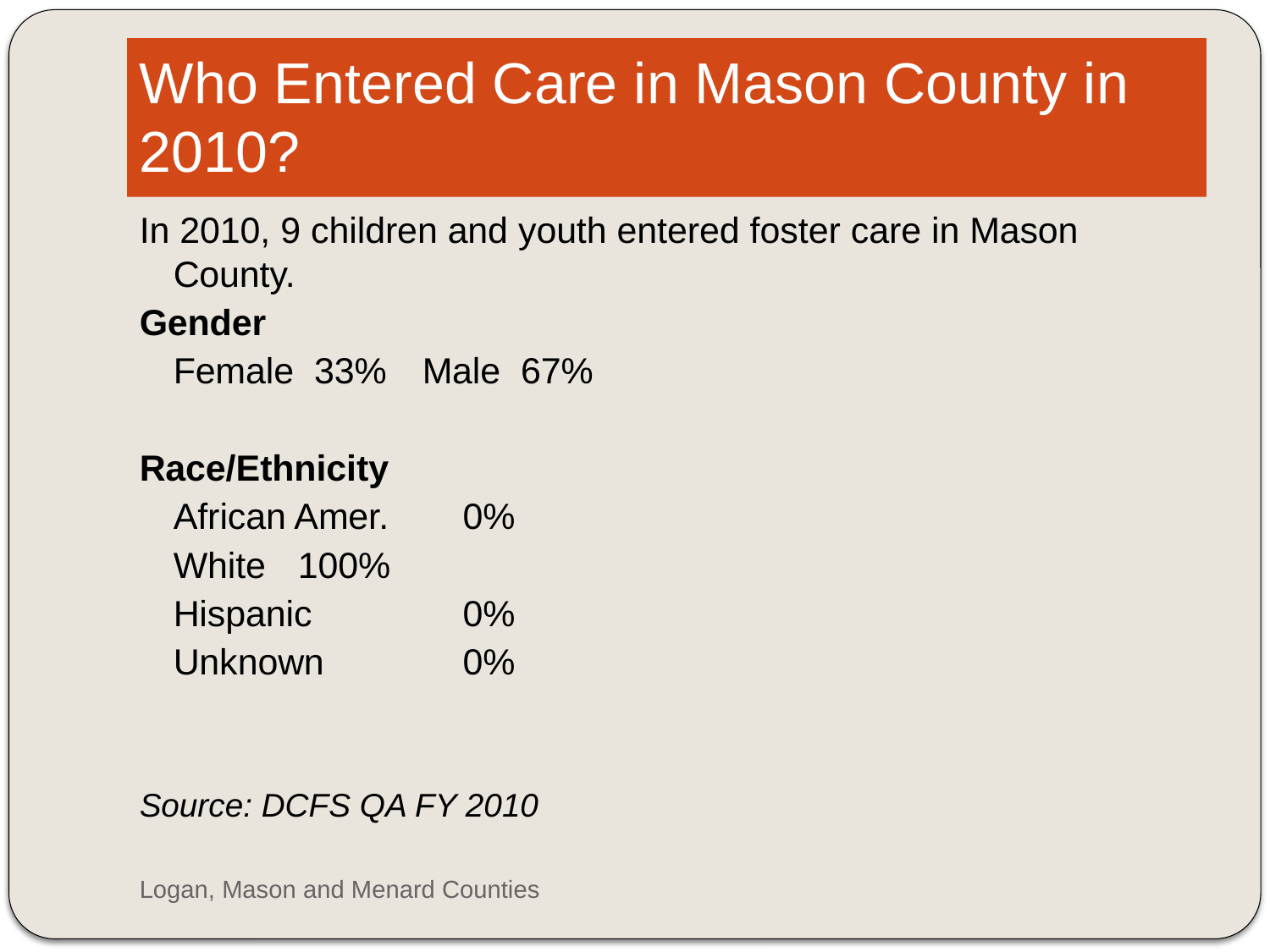

# Who Entered Care in Mason County in 2010?
In 2010, 9 children and youth entered foster care in Mason County.
Gender
	Female  33%		Male  67%

Race/Ethnicity
	African Amer. 	    0%
	White		100%
	Hispanic	 	    0%
	Unknown	 	    0%

Source: DCFS QA FY 2010

Logan, Mason and Menard Counties